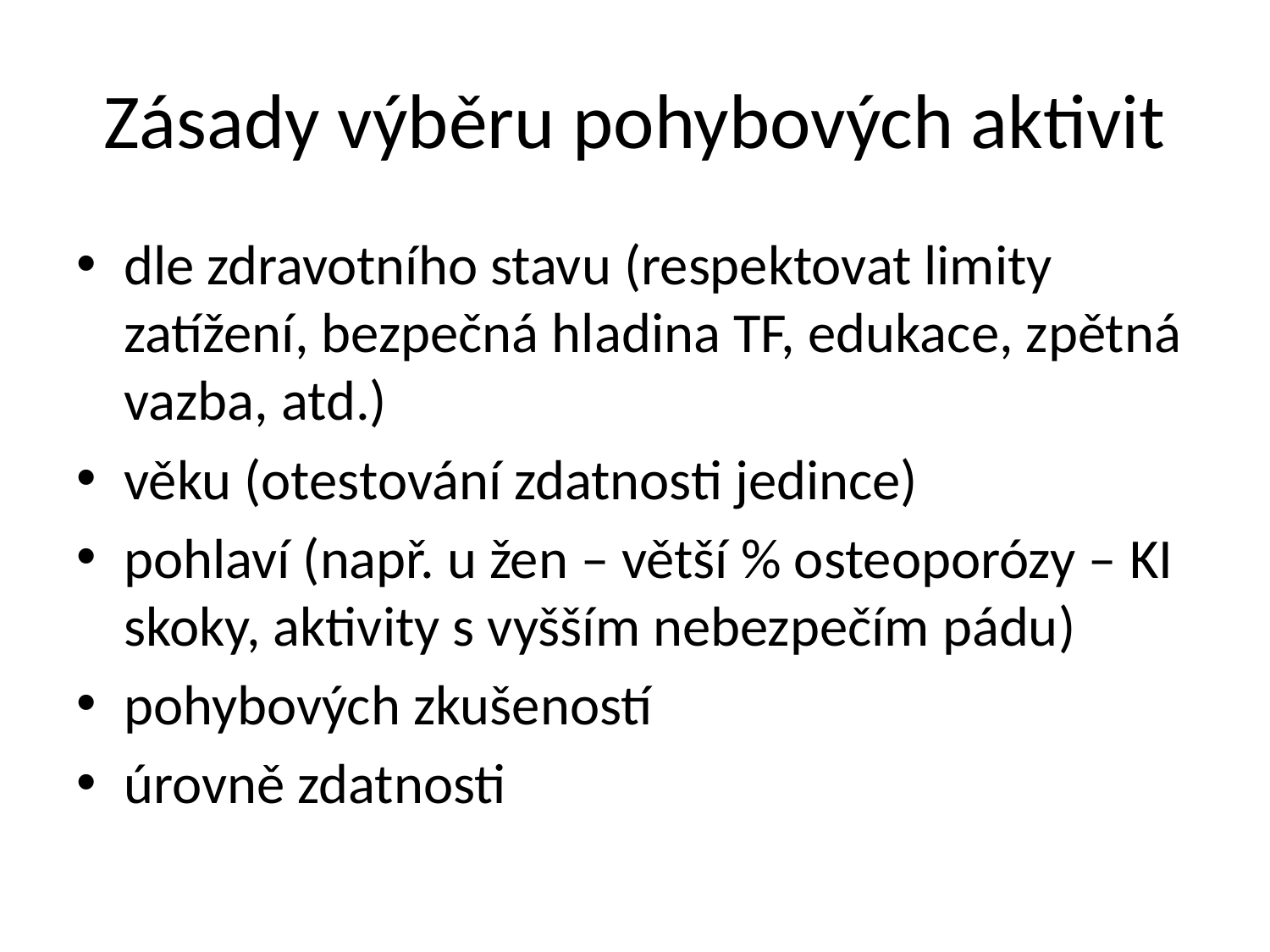

# Zásady výběru pohybových aktivit
dle zdravotního stavu (respektovat limity zatížení, bezpečná hladina TF, edukace, zpětná vazba, atd.)
věku (otestování zdatnosti jedince)
pohlaví (např. u žen – větší % osteoporózy – KI skoky, aktivity s vyšším nebezpečím pádu)
pohybových zkušeností
úrovně zdatnosti